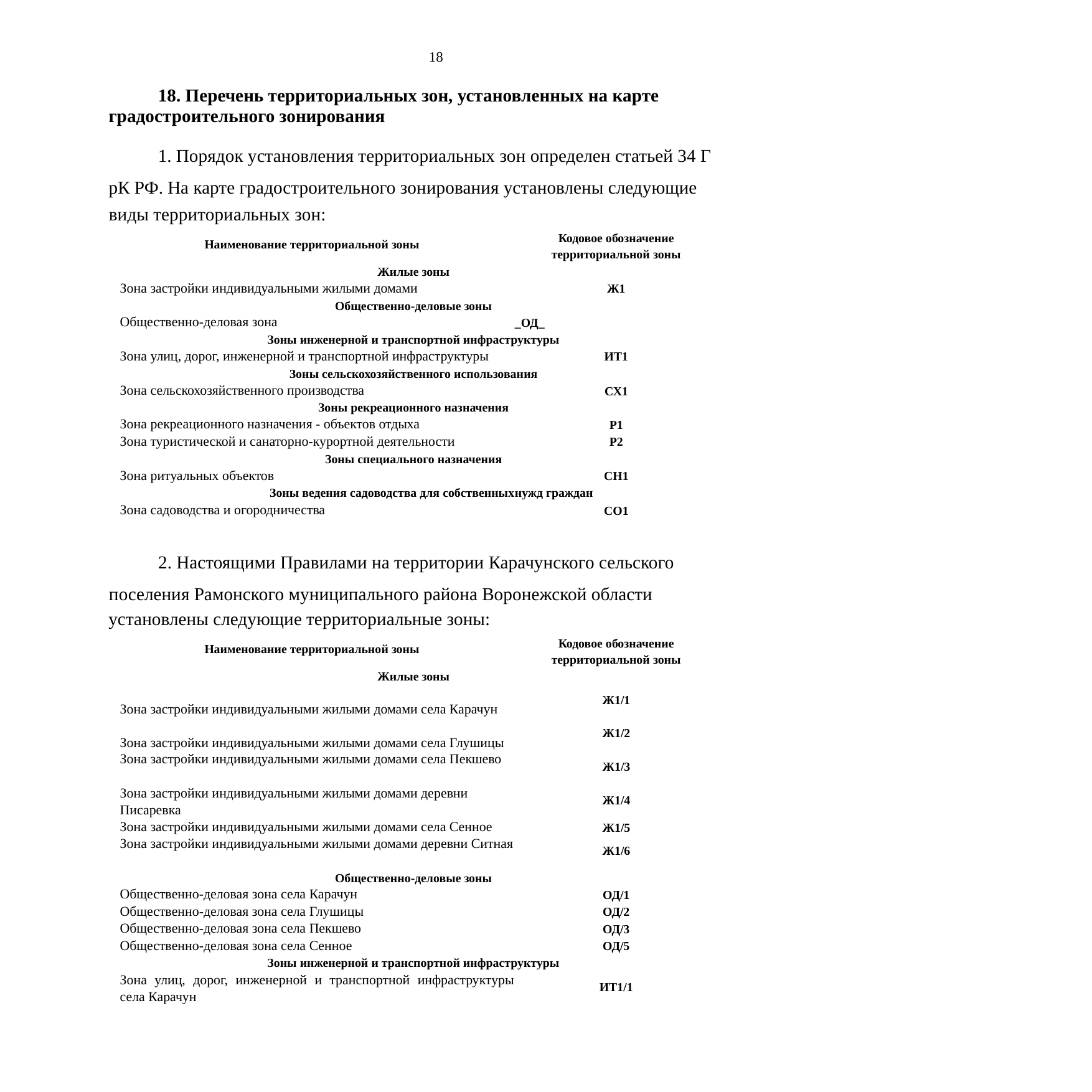

18
18. Перечень территориальных зон, установленных на карте градостроительного зонирования
1. Порядок установления территориальных зон определен статьей 34 Г рК РФ. На карте градостроительного зонирования установлены следующие
виды территориальных зон:
| Наименование территориальной зоны | Кодовое обозначение территориальной зоны |
| --- | --- |
| Жилые зоны |  |
| Зона застройки индивидуальными жилыми домами | Ж1 |
| Общественно-деловые зоны |  |
| Общественно-деловая зона | \_ОД\_ |
| Зоны инженерной и транспортной инфраструктуры |  |
| Зона улиц, дорог, инженерной и транспортной инфраструктуры | ИТ1 |
| Зоны сельскохозяйственного использования |  |
| Зона сельскохозяйственного производства | СХ1 |
| Зоны рекреационного назначения |  |
| Зона рекреационного назначения - объектов отдыха | Р1 |
| Зона туристической и санаторно-курортной деятельности | Р2 |
| Зоны специального назначения |  |
| Зона ритуальных объектов | СН1 |
| Зоны ведения садоводства для собственных | нужд граждан |
| Зона садоводства и огородничества | СО1 |
2. Настоящими Правилами на территории Карачунского сельского поселения Рамонского муниципального района Воронежской области
установлены следующие территориальные зоны:
| Наименование территориальной зоны | Кодовое обозначение территориальной зоны |
| --- | --- |
| Жилые зоны |  |
| Зона застройки индивидуальными жилыми домами села Карачун | Ж1/1 |
| Зона застройки индивидуальными жилыми домами села Глушицы | Ж1/2 |
| Зона застройки индивидуальными жилыми домами села Пекшево | Ж1/3 |
| Зона застройки индивидуальными жилыми домами деревни Писаревка | Ж1/4 |
| Зона застройки индивидуальными жилыми домами села Сенное | Ж1/5 |
| Зона застройки индивидуальными жилыми домами деревни Ситная | Ж1/6 |
| Общественно-деловые зоны |  |
| Общественно-деловая зона села Карачун | ОД/1 |
| Общественно-деловая зона села Глушицы | ОД/2 |
| Общественно-деловая зона села Пекшево | ОД/3 |
| Общественно-деловая зона села Сенное | ОД/5 |
| Зоны инженерной и транспортной инфраструктуры |  |
| Зона улиц, дорог, инженерной и транспортной инфраструктуры села Карачун | ИТ1/1 |